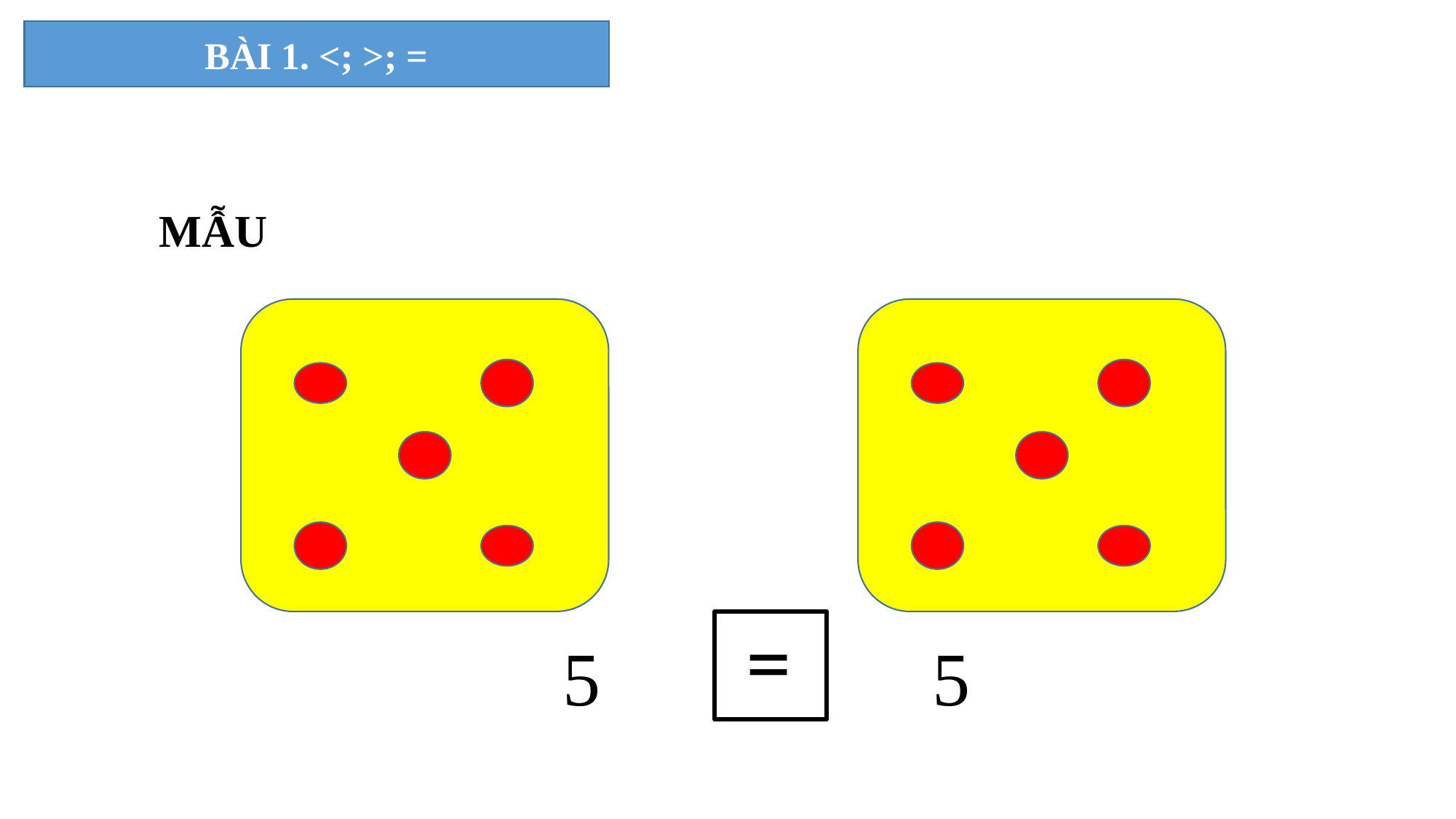

BÀI 1. <; >; =
MẪU

 =

5
5